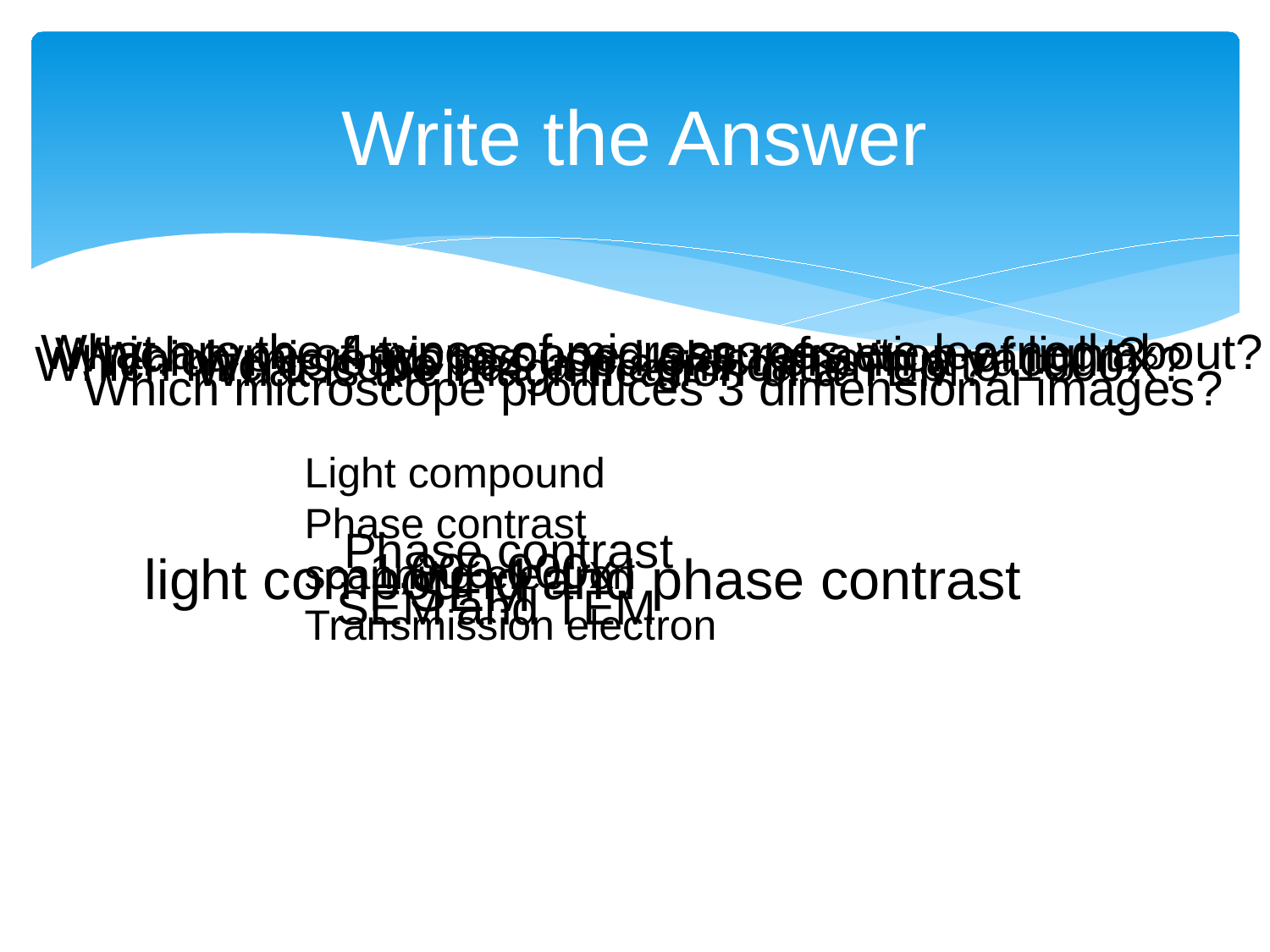

# Write the Answer
What are the 4 types of microscopes we learned about?
Which type of microscope uses refraction of light?
Which microscopes used electrons in a vacuum?
Which microscope has a magnification up to 1000X?
What is the magnification of a TEM?
Which microscope produces 3 dimensional images?
Light compound
Phase contrast
scanning electron
Transmission electron
Phase contrast
1,000,000x
light compound and phase contrast
SEM
SEM and TEM